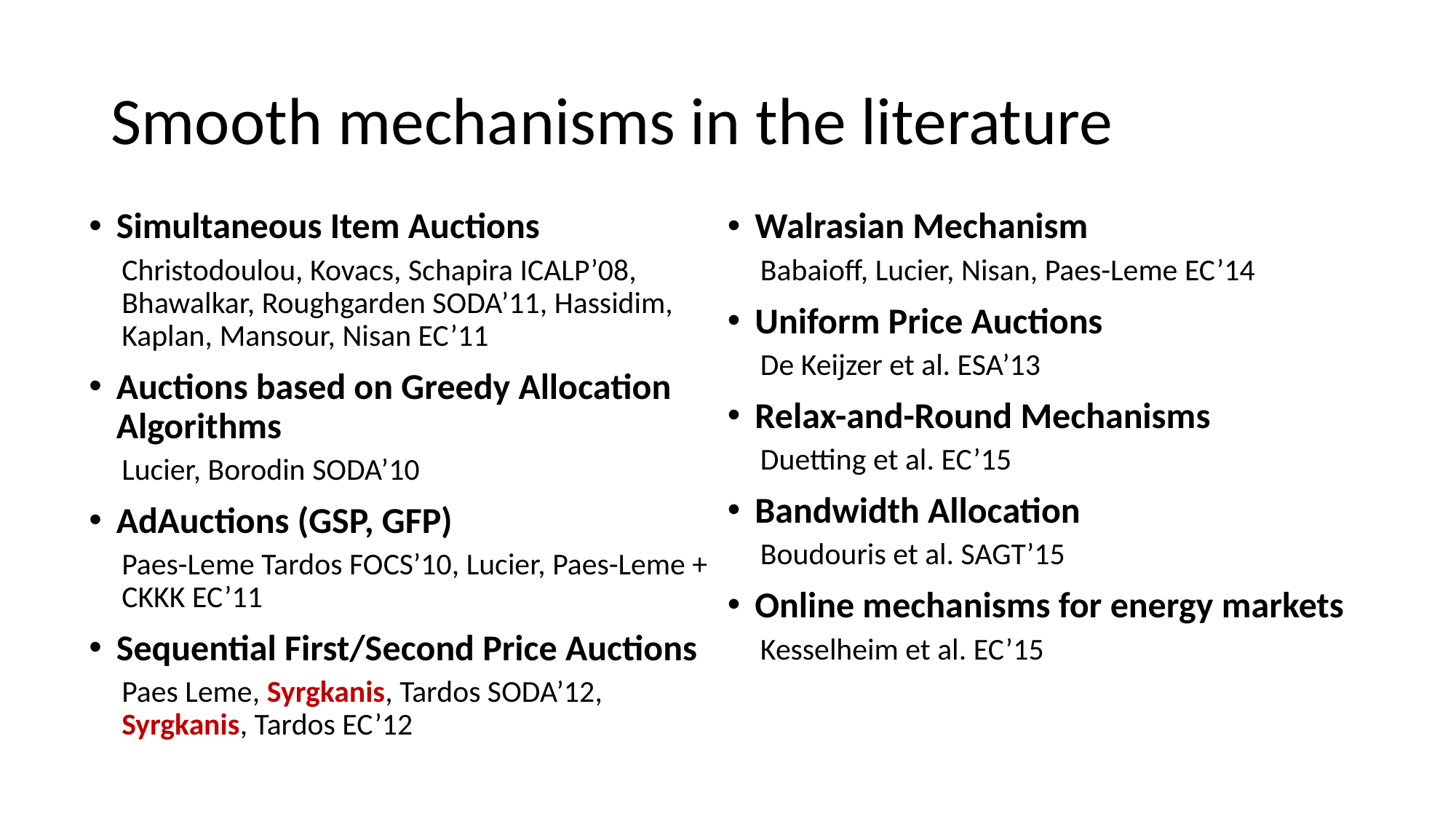

# Smooth mechanisms in the literature
Simultaneous Item Auctions
Christodoulou, Kovacs, Schapira ICALP’08, Bhawalkar, Roughgarden SODA’11, Hassidim, Kaplan, Mansour, Nisan EC’11
Auctions based on Greedy Allocation Algorithms
Lucier, Borodin SODA’10
AdAuctions (GSP, GFP)
Paes-Leme Tardos FOCS’10, Lucier, Paes-Leme + CKKK EC’11
Sequential First/Second Price Auctions
Paes Leme, Syrgkanis, Tardos SODA’12, Syrgkanis, Tardos EC’12

Walrasian Mechanism
Babaioff, Lucier, Nisan, Paes-Leme EC’14
Uniform Price Auctions
De Keijzer et al. ESA’13
Relax-and-Round Mechanisms
Duetting et al. EC’15
Bandwidth Allocation
Boudouris et al. SAGT’15
Online mechanisms for energy markets
Kesselheim et al. EC’15